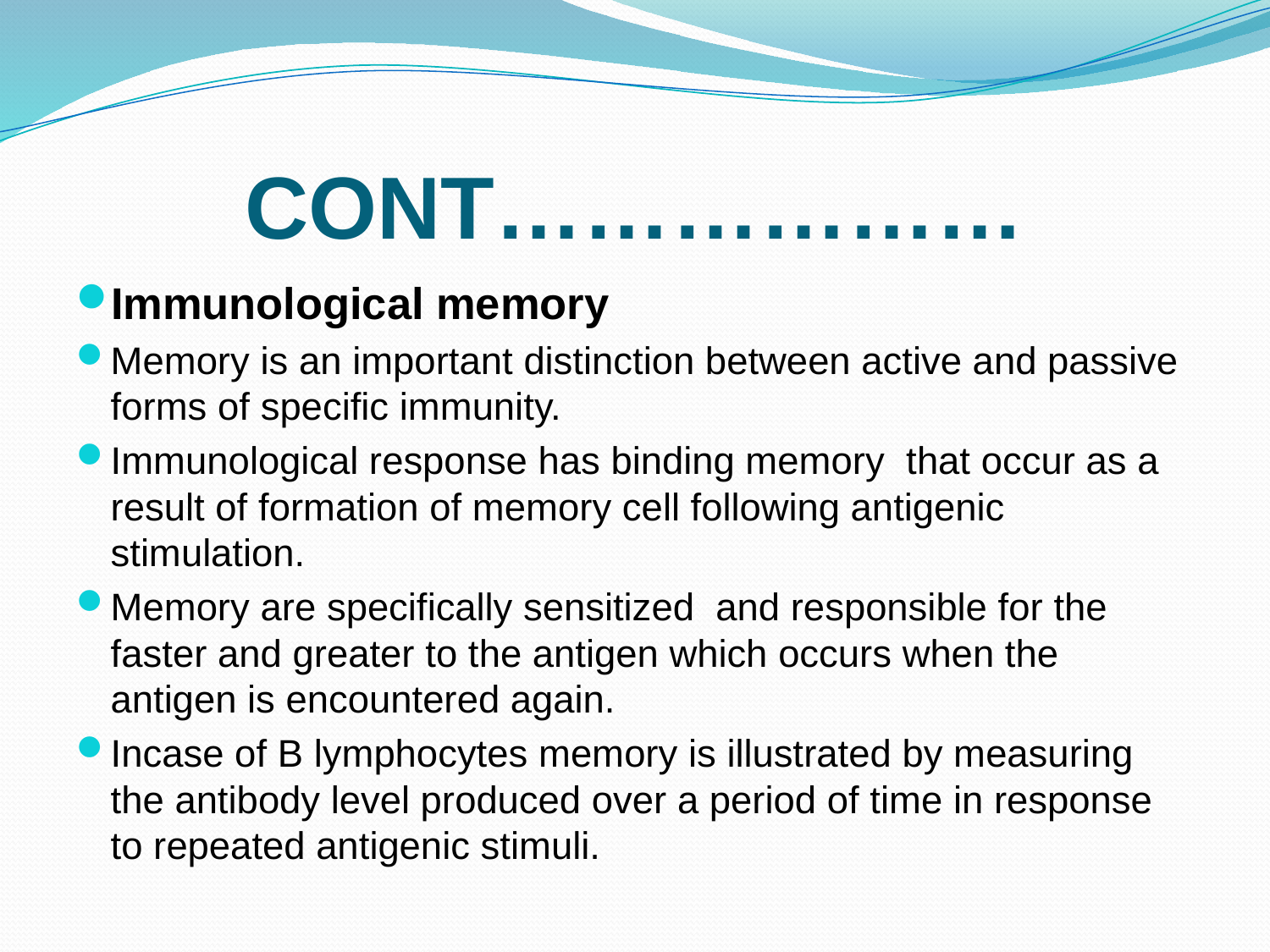

# CONT………………
Immunological memory
Memory is an important distinction between active and passive forms of specific immunity.
Immunological response has binding memory  that occur as a result of formation of memory cell following antigenic stimulation.
Memory are specifically sensitized  and responsible for the faster and greater to the antigen which occurs when the antigen is encountered again.
Incase of B lymphocytes memory is illustrated by measuring the antibody level produced over a period of time in response to repeated antigenic stimuli.